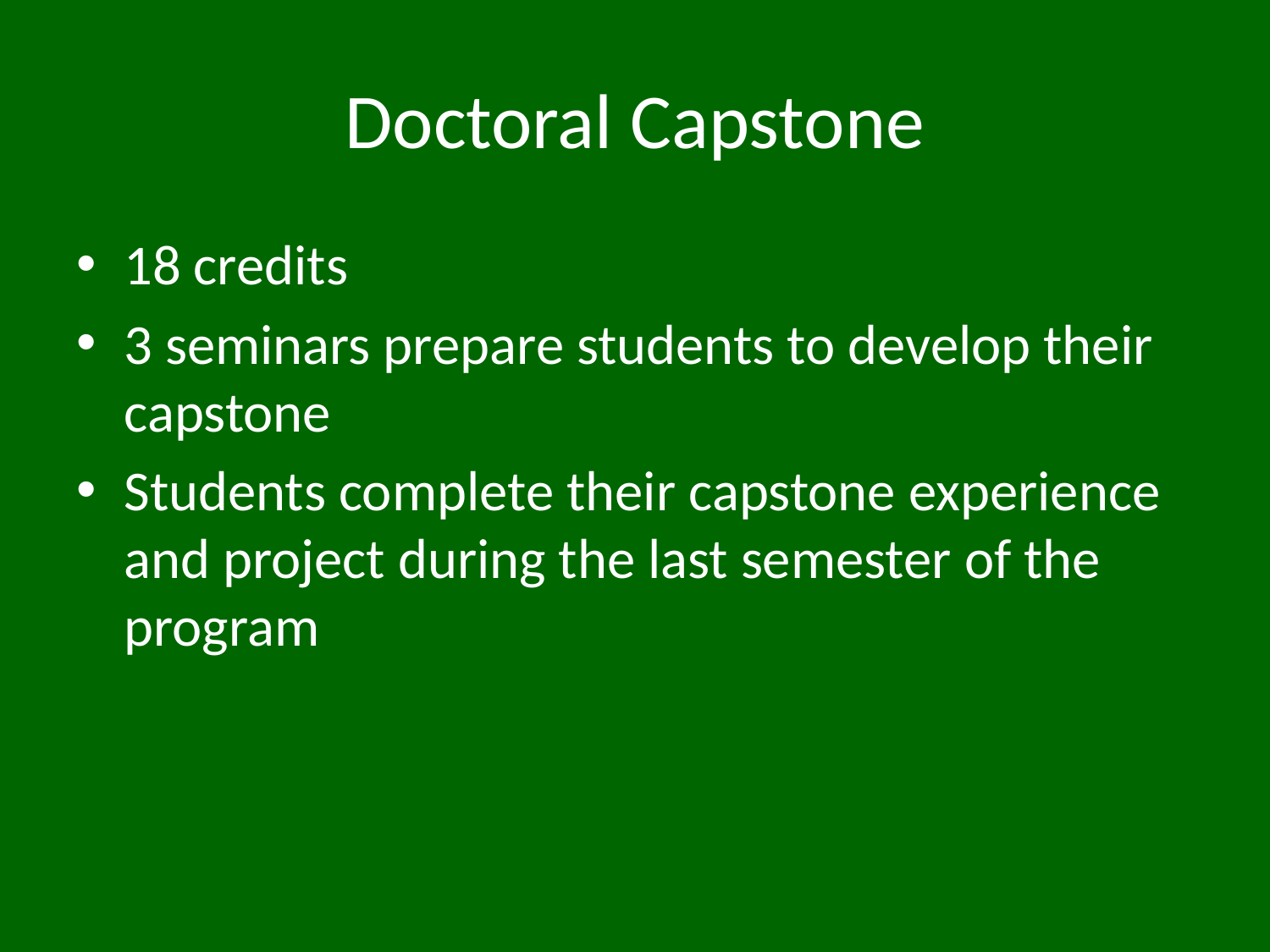

# Doctoral Capstone
18 credits
3 seminars prepare students to develop their capstone
Students complete their capstone experience and project during the last semester of the program